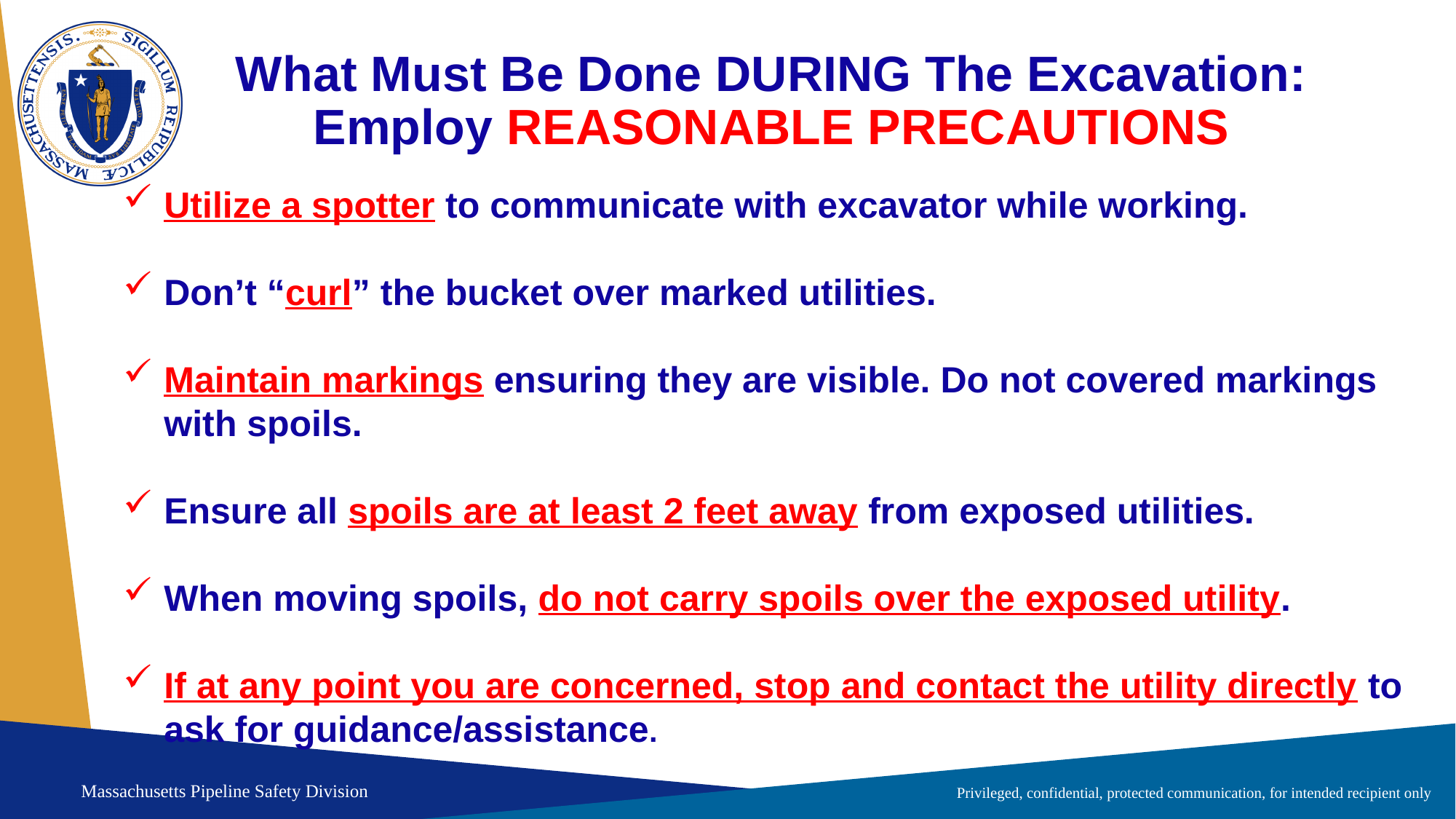

# What Must Be Done DURING The Excavation: Employ REASONABLE PRECAUTIONS
Utilize a spotter to communicate with excavator while working.

Don’t “curl” the bucket over marked utilities.

Maintain markings ensuring they are visible. Do not covered markings with spoils.

Ensure all spoils are at least 2 feet away from exposed utilities.

When moving spoils, do not carry spoils over the exposed utility.

If at any point you are concerned, stop and contact the utility directly to ask for guidance/assistance.